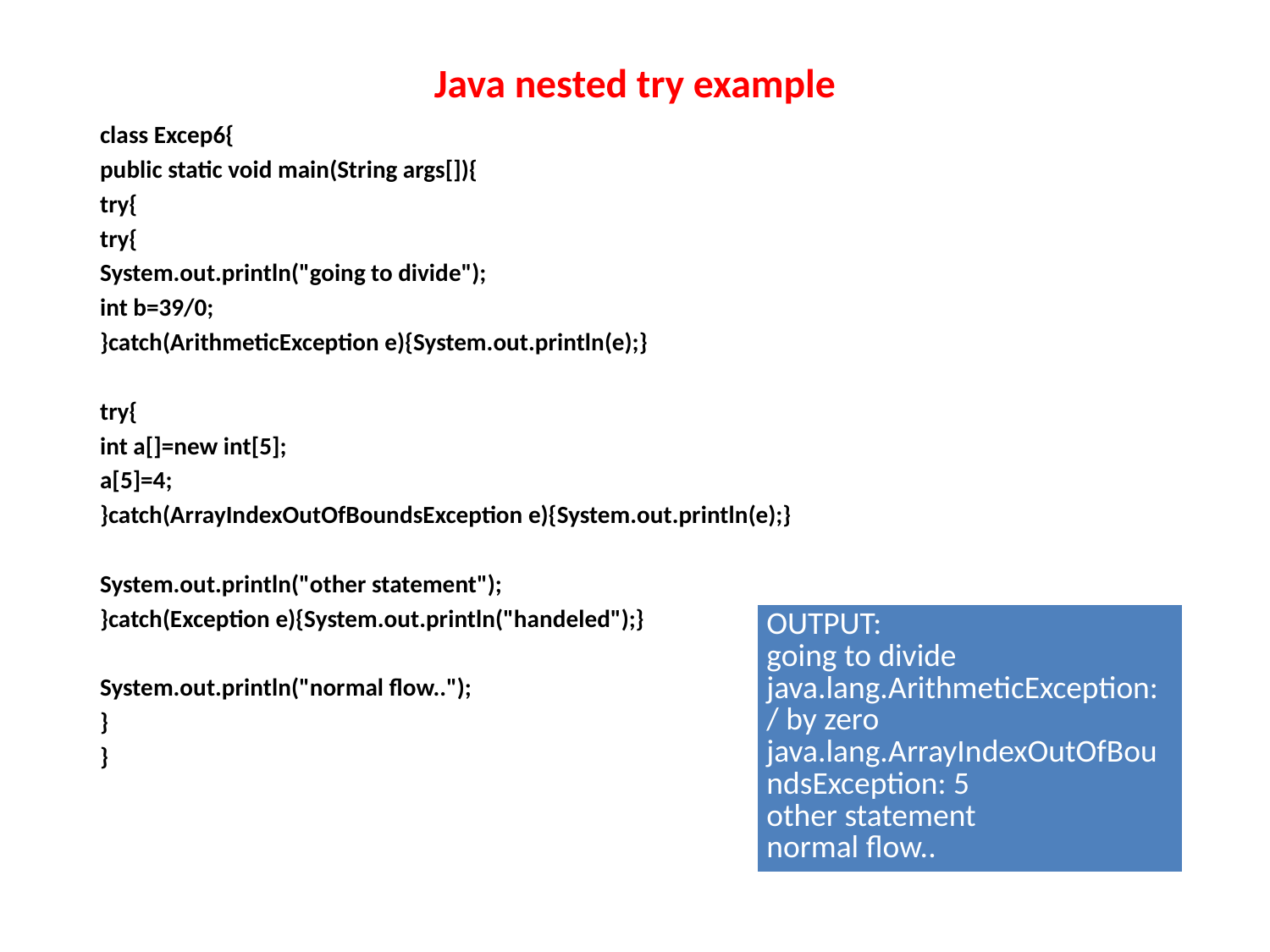

# Java nested try example
class Excep6{
public static void main(String args[]){
try{
try{
System.out.println("going to divide");
int b=39/0;
}catch(ArithmeticException e){System.out.println(e);}

try{
int a[]=new int[5];
a[5]=4;
}catch(ArrayIndexOutOfBoundsException e){System.out.println(e);}

System.out.println("other statement");
}catch(Exception e){System.out.println("handeled");}

System.out.println("normal flow..");
}
}
| OUTPUT: going to divide java.lang.ArithmeticException: / by zero java.lang.ArrayIndexOutOfBoundsException: 5 other statement normal flow.. |
| --- |